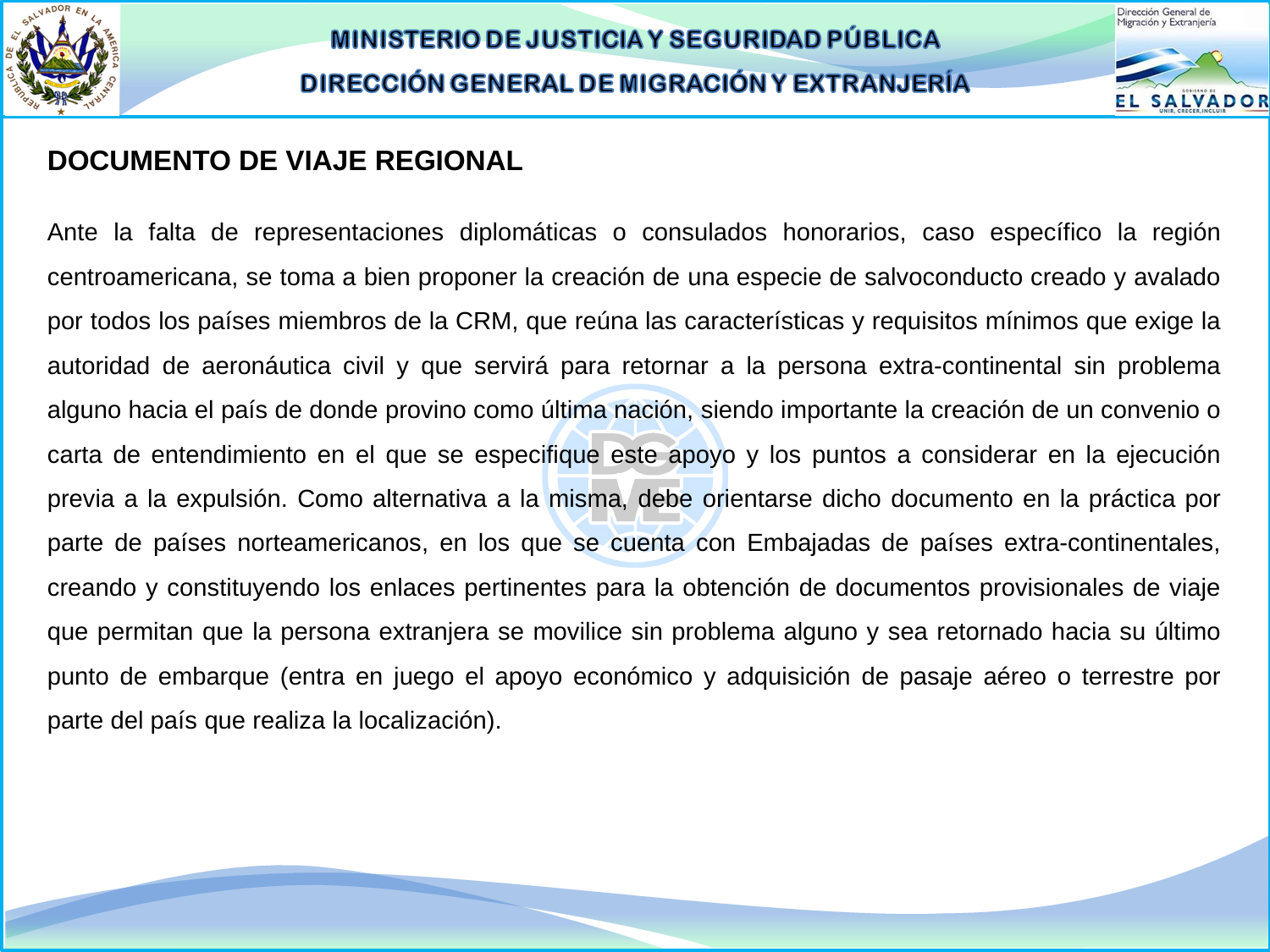

DOCUMENTO DE VIAJE REGIONAL

Ante la falta de representaciones diplomáticas o consulados honorarios, caso específico la región centroamericana, se toma a bien proponer la creación de una especie de salvoconducto creado y avalado por todos los países miembros de la CRM, que reúna las características y requisitos mínimos que exige la autoridad de aeronáutica civil y que servirá para retornar a la persona extra-continental sin problema alguno hacia el país de donde provino como última nación, siendo importante la creación de un convenio o carta de entendimiento en el que se especifique este apoyo y los puntos a considerar en la ejecución previa a la expulsión. Como alternativa a la misma, debe orientarse dicho documento en la práctica por parte de países norteamericanos, en los que se cuenta con Embajadas de países extra-continentales, creando y constituyendo los enlaces pertinentes para la obtención de documentos provisionales de viaje que permitan que la persona extranjera se movilice sin problema alguno y sea retornado hacia su último punto de embarque (entra en juego el apoyo económico y adquisición de pasaje aéreo o terrestre por parte del país que realiza la localización).